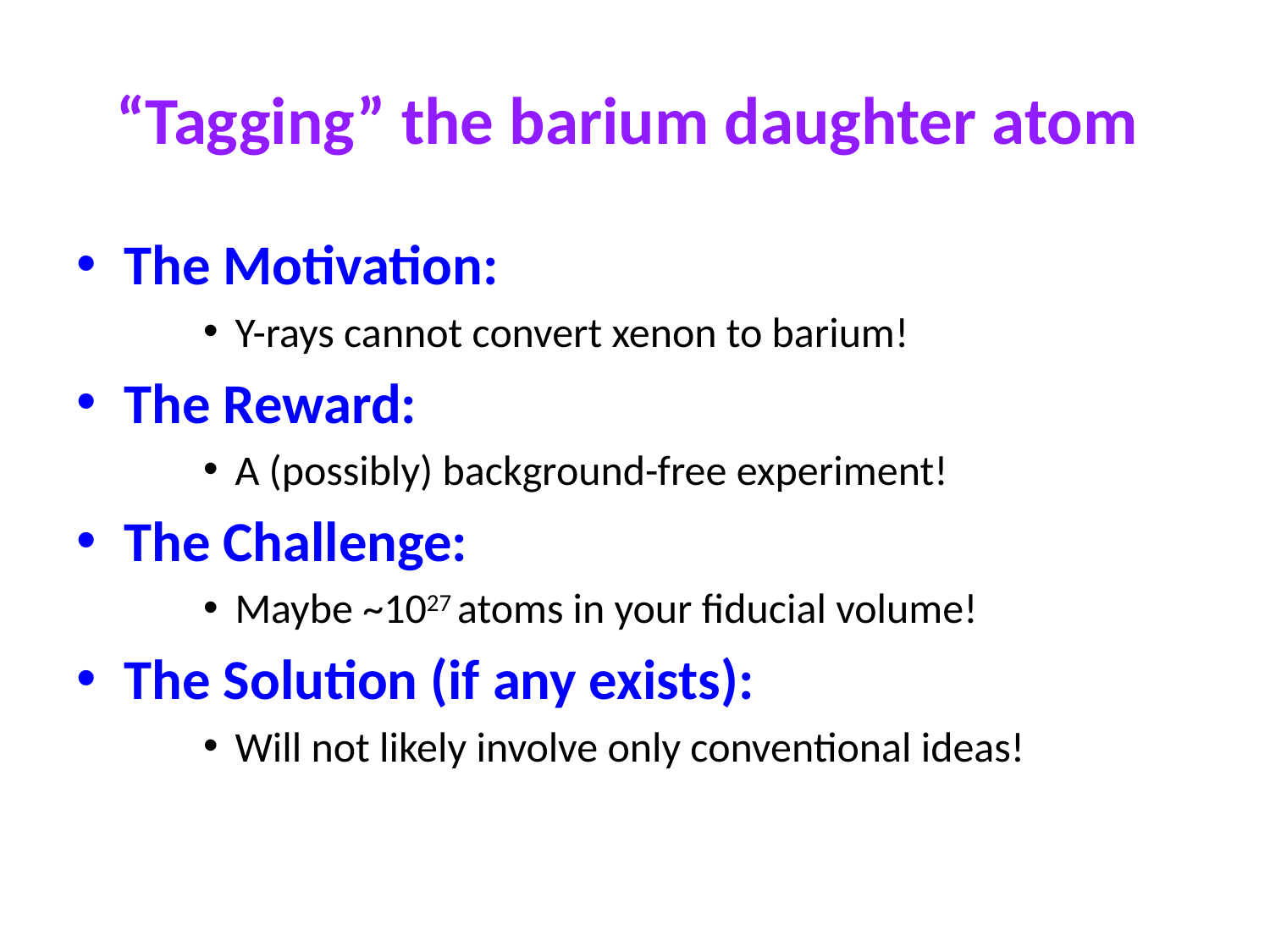

# “Tagging” the barium daughter atom
The Motivation:
Υ-rays cannot convert xenon to barium!
The Reward:
A (possibly) background-free experiment!
The Challenge:
Maybe ~1027 atoms in your fiducial volume!
The Solution (if any exists):
Will not likely involve only conventional ideas!